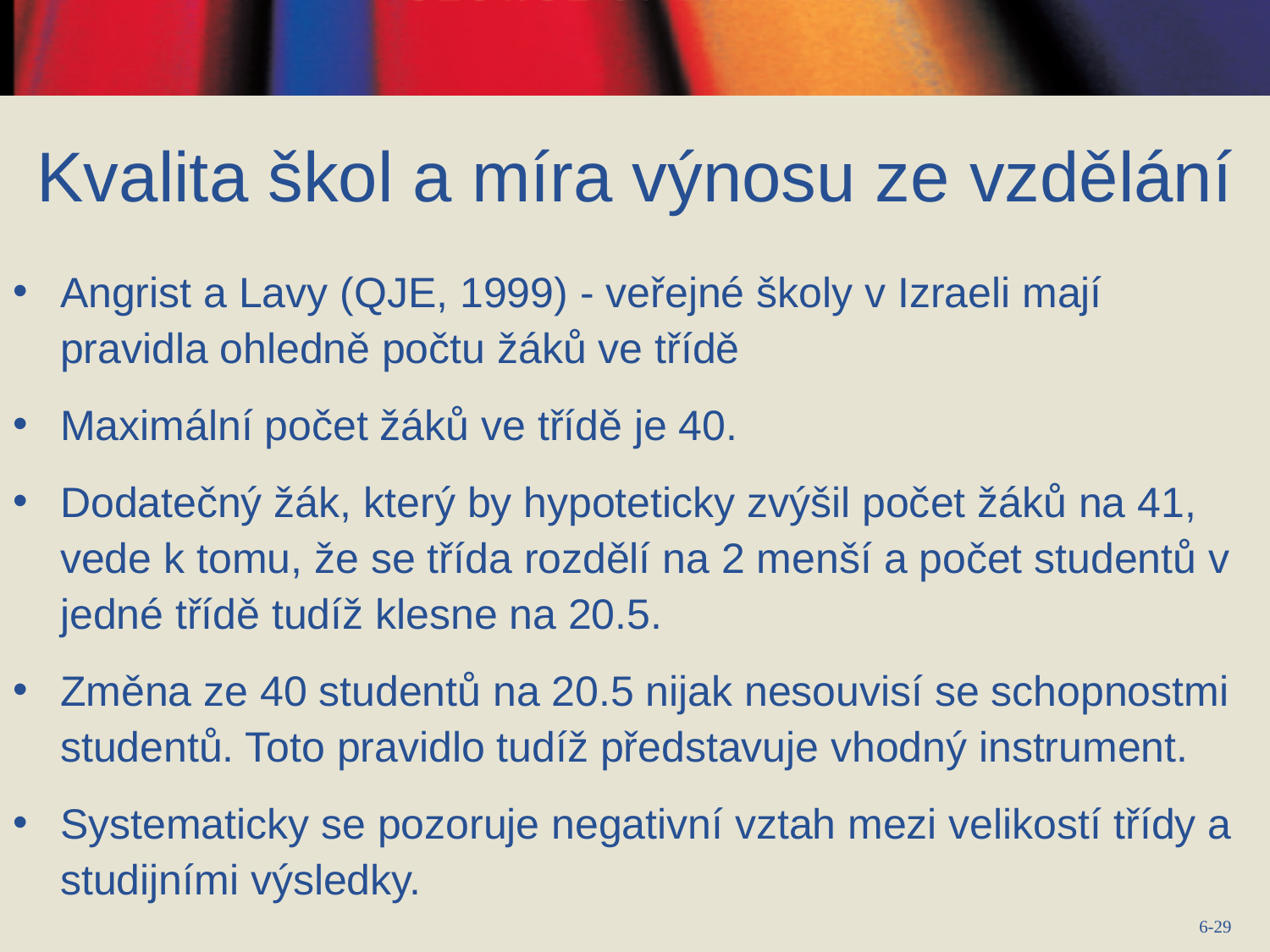

# Kvalita škol a míra výnosu ze vzdělání
Angrist a Lavy (QJE, 1999) - veřejné školy v Izraeli mají pravidla ohledně počtu žáků ve třídě
Maximální počet žáků ve třídě je 40.
Dodatečný žák, který by hypoteticky zvýšil počet žáků na 41, vede k tomu, že se třída rozdělí na 2 menší a počet studentů v jedné třídě tudíž klesne na 20.5.
Změna ze 40 studentů na 20.5 nijak nesouvisí se schopnostmi studentů. Toto pravidlo tudíž představuje vhodný instrument.
Systematicky se pozoruje negativní vztah mezi velikostí třídy a studijními výsledky.